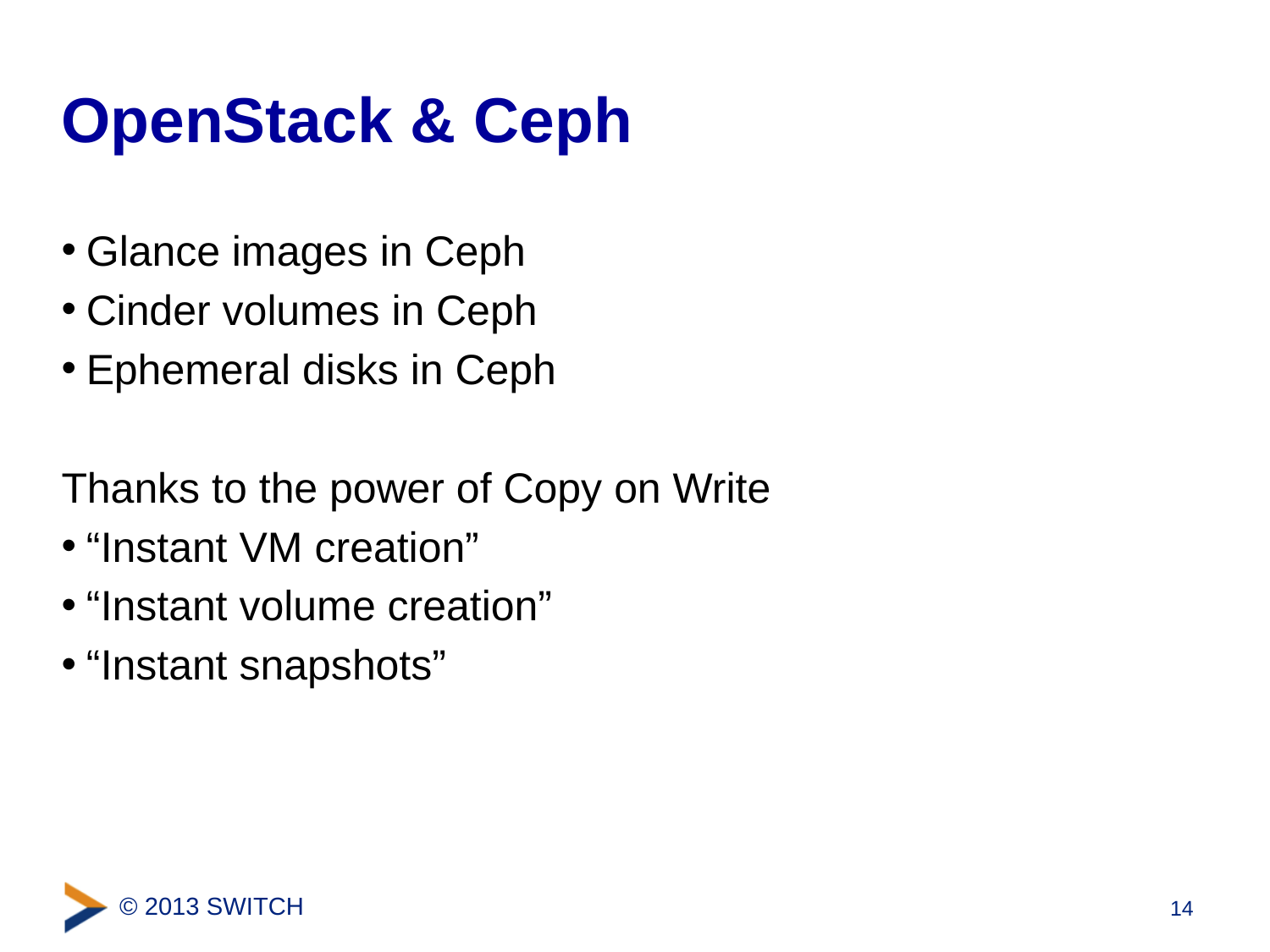

# OpenStack & Ceph
Glance images in Ceph
Cinder volumes in Ceph
Ephemeral disks in Ceph

Thanks to the power of Copy on Write
“Instant VM creation”
“Instant volume creation”
“Instant snapshots”
14